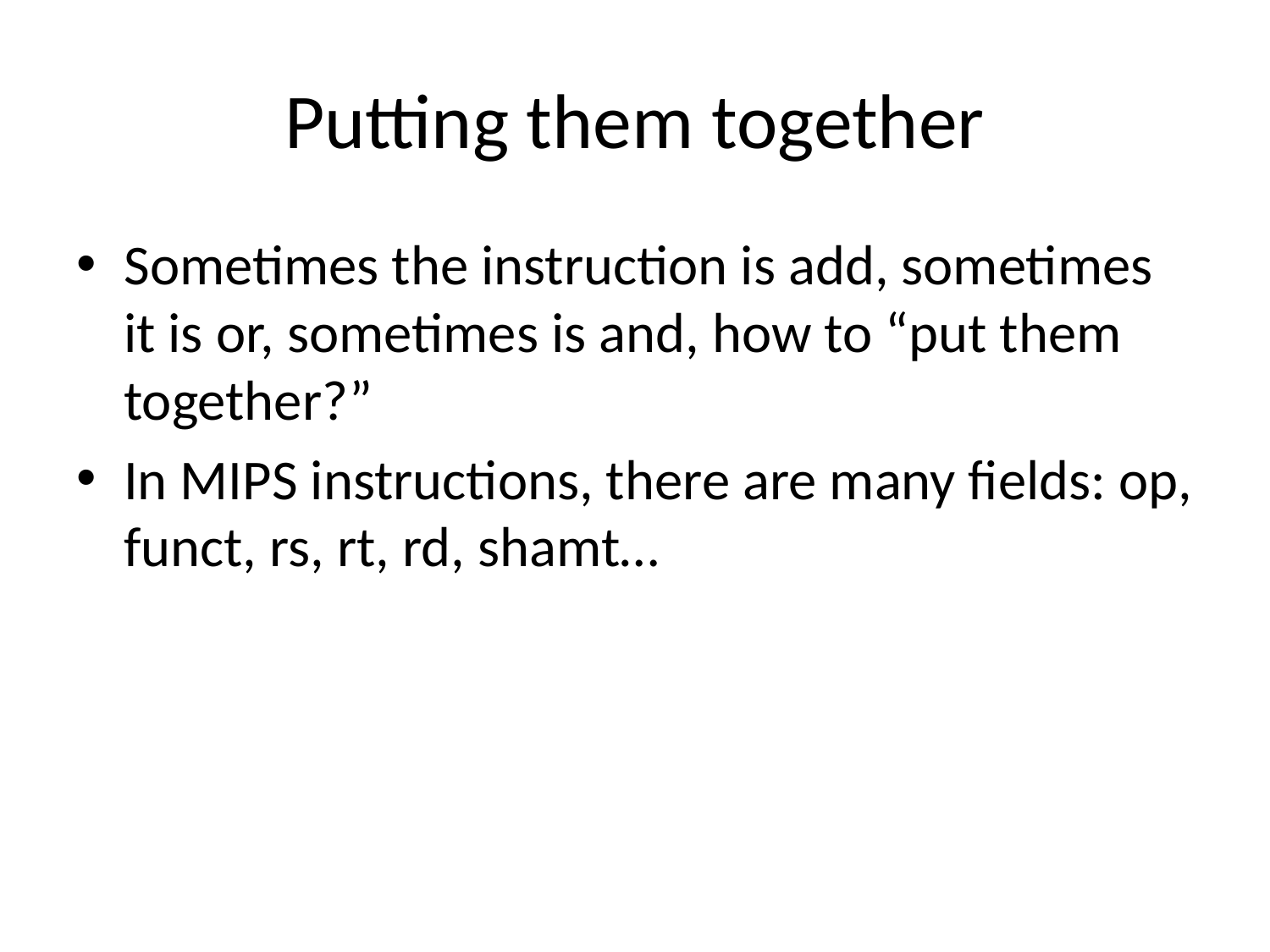

# Putting them together
Sometimes the instruction is add, sometimes it is or, sometimes is and, how to “put them together?”
In MIPS instructions, there are many fields: op, funct, rs, rt, rd, shamt…